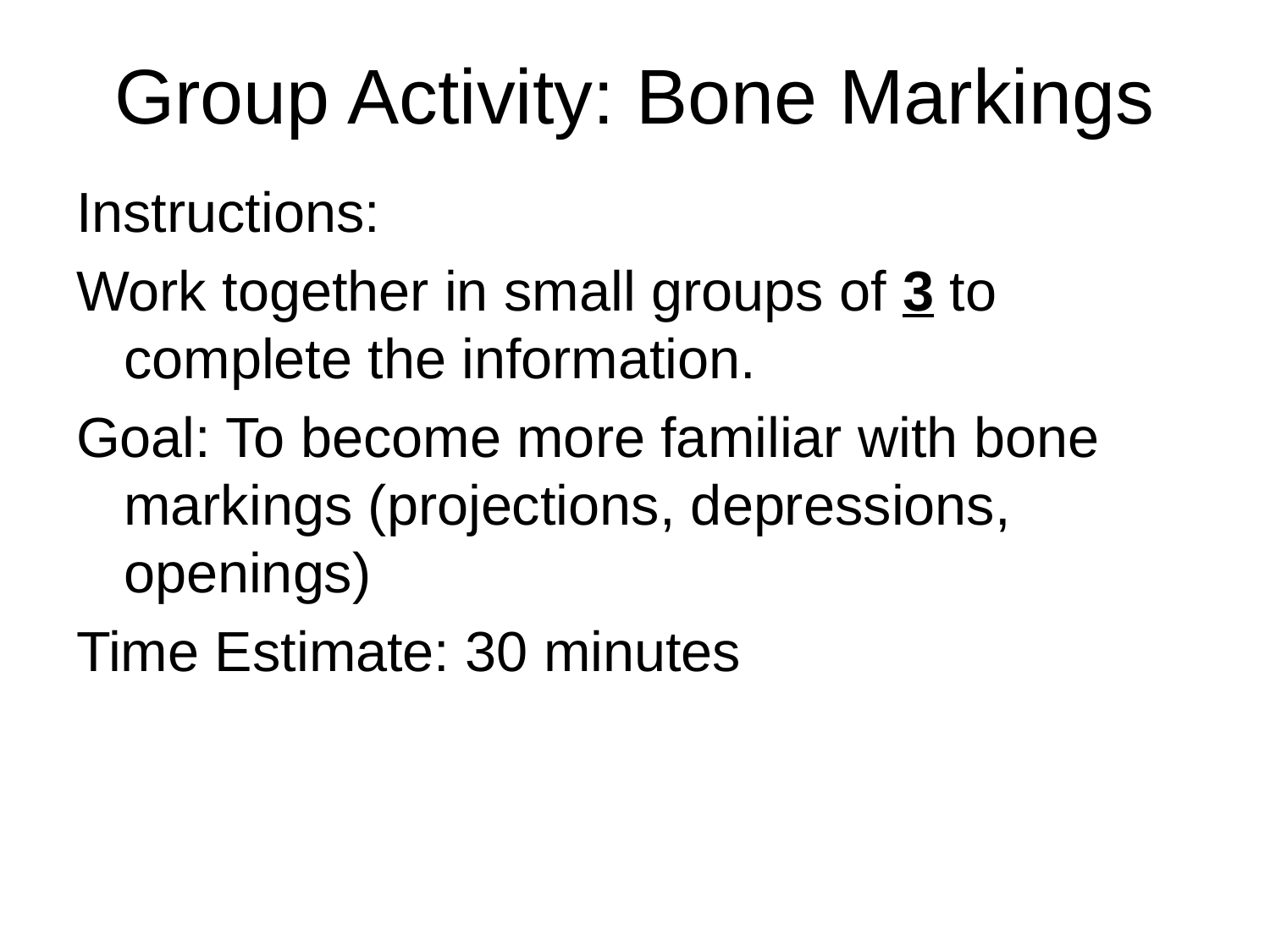

# Group Activity: Bone Markings
Instructions:
Work together in small groups of 3 to complete the information.
Goal: To become more familiar with bone markings (projections, depressions, openings)
Time Estimate: 30 minutes